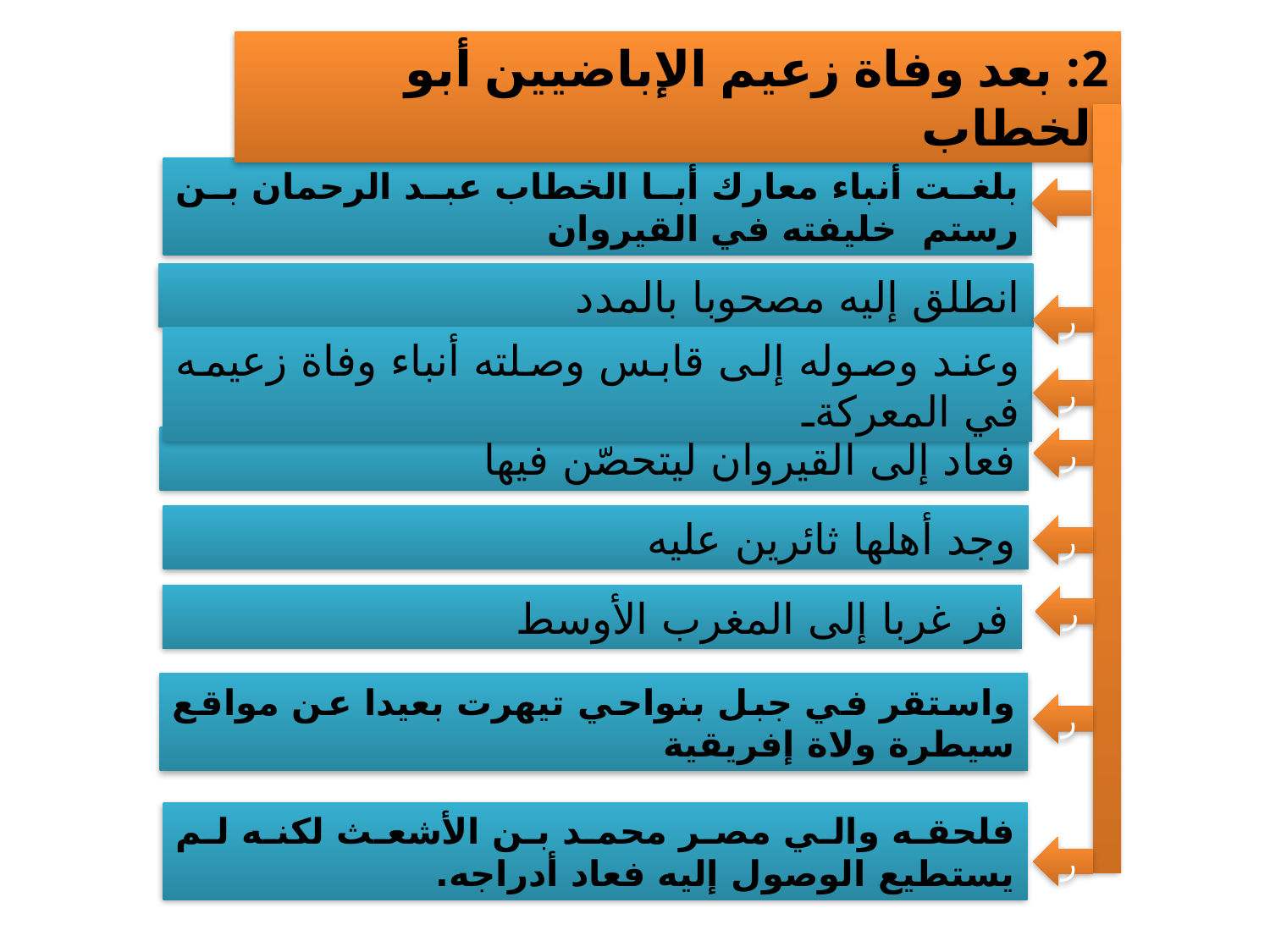

2: بعد وفاة زعيم الإباضيين أبو الخطاب

ر
ر
ر
ر
ر
ر
ر
بلغت أنباء معارك أبا الخطاب عبد الرحمان بن رستم  خليفته في القيروان
انطلق إليه مصحوبا بالمدد
وعند وصوله إلى قابس وصلته أنباء وفاة زعيمه في المعركةـ
فعاد إلى القيروان ليتحصّن فيها
وجد أهلها ثائرين عليه
فر غربا إلى المغرب الأوسط
واستقر في جبل بنواحي تيهرت بعيدا عن مواقع سيطرة ولاة إفريقية
فلحقه والي مصر محمد بن الأشعث لكنه لم يستطيع الوصول إليه فعاد أدراجه.